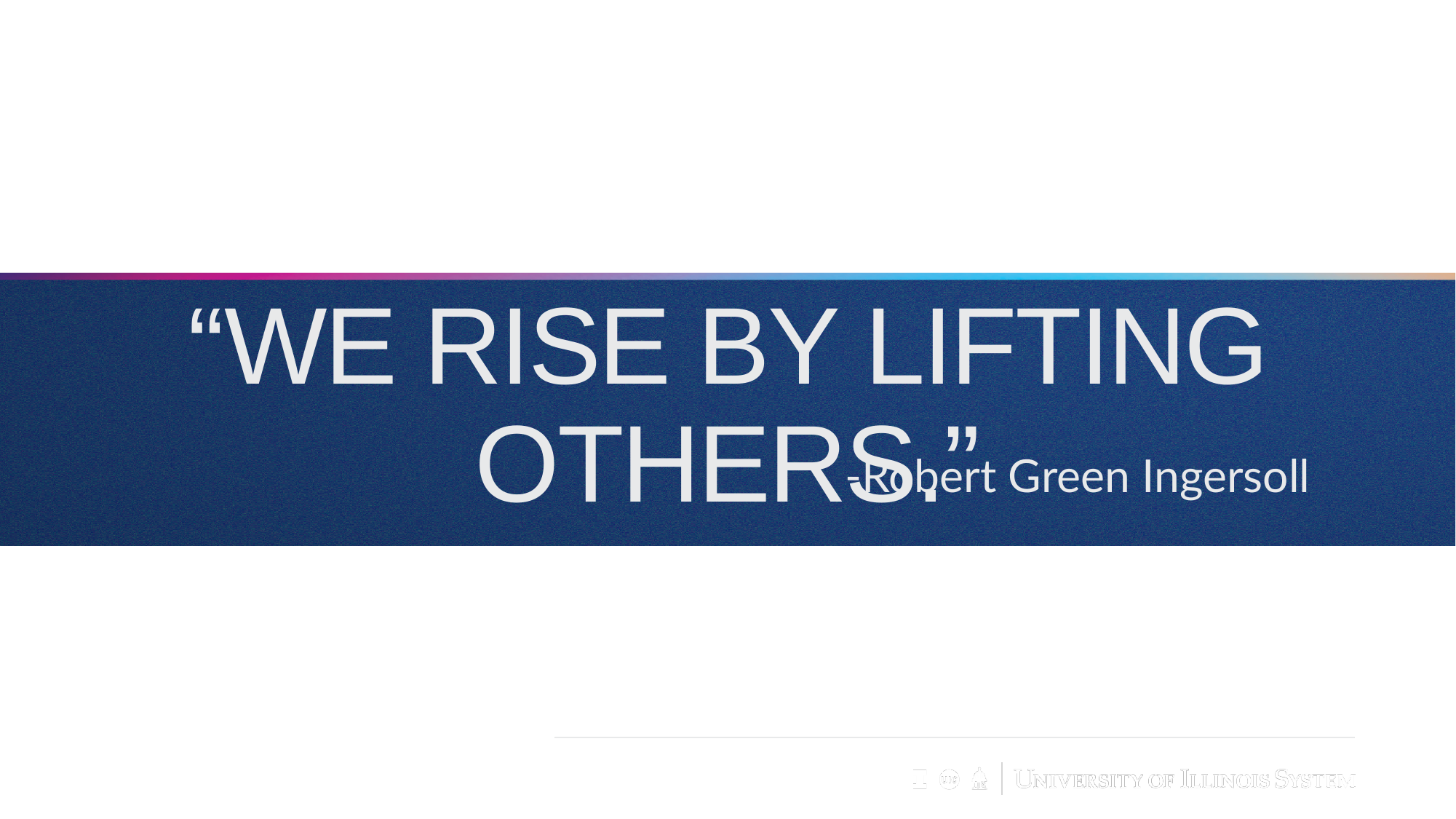

# “We rise by lifting others.”
-Robert Green Ingersoll